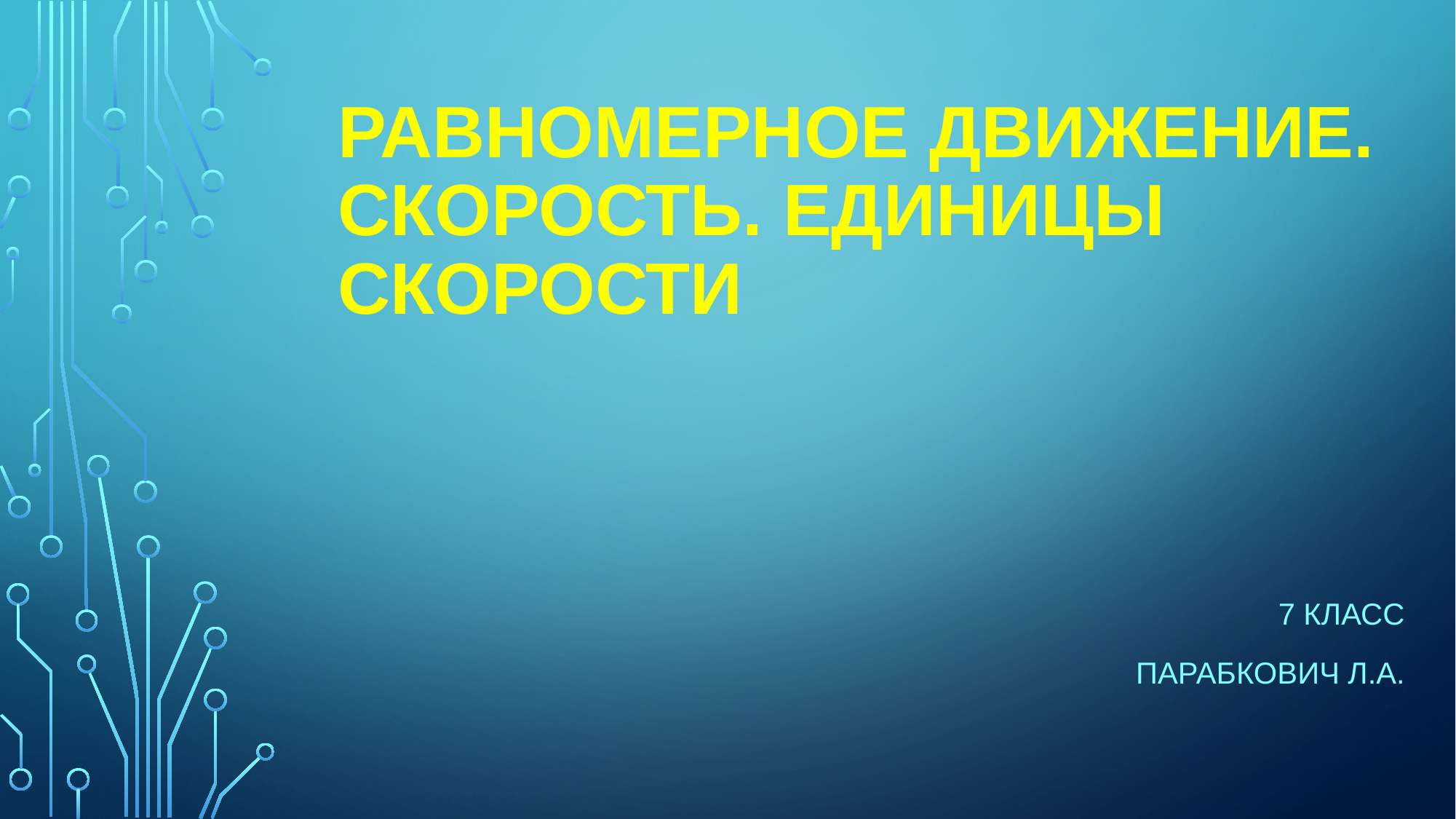

# Равномерное движение. Скорость. Единицы скорости
7 класс
Парабкович Л.А.